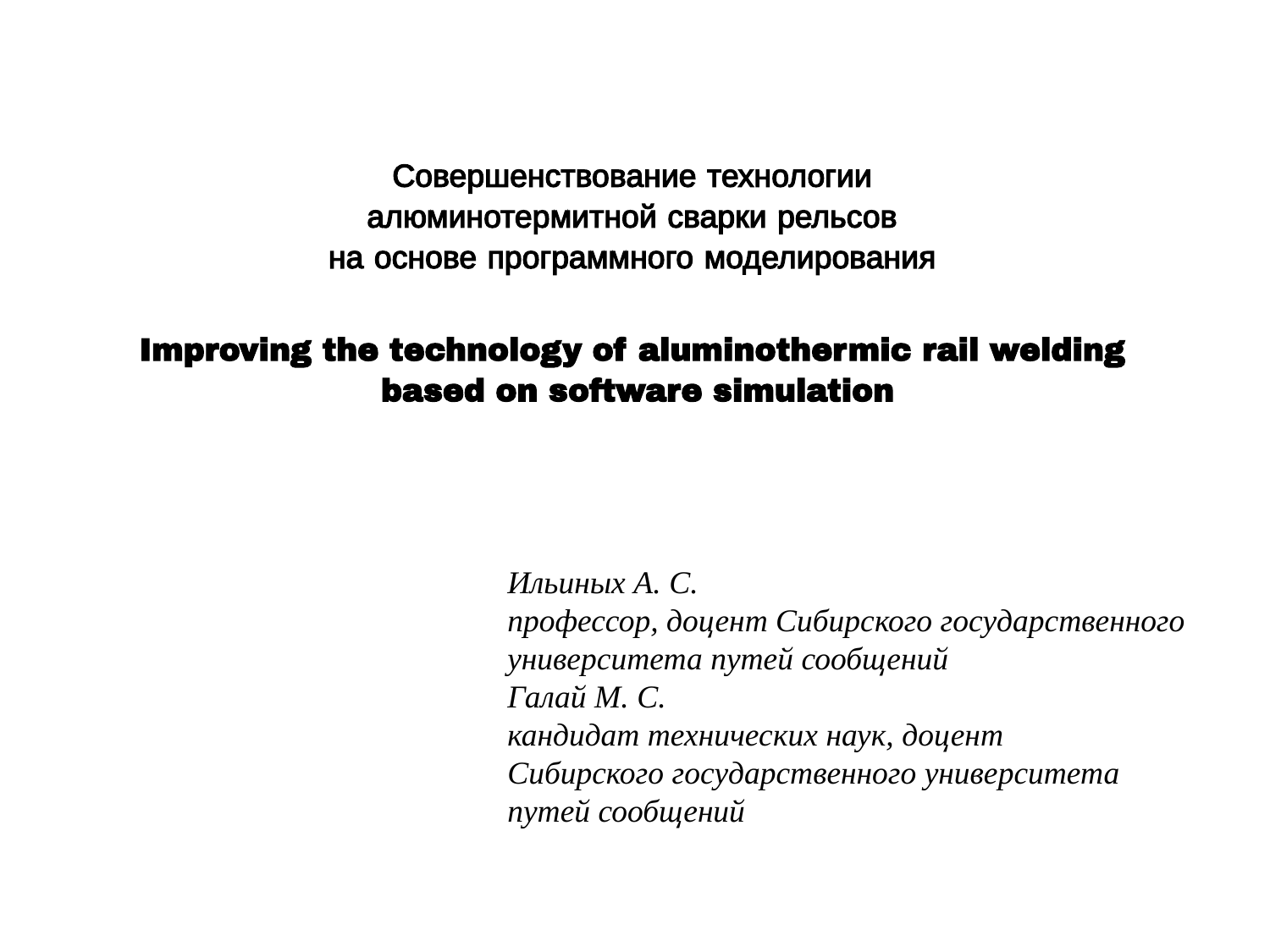

Совершенствование технологии
алюминотермитной сварки рельсов
на основе программного моделирования

Improving the technology of aluminothermic rail welding
based on software simulation
Ильиных А. С.
профессор, доцент Сибирского государственного университета путей сообщений
Галай М. С.
кандидат технических наук, доцент
Сибирского государственного университета путей сообщений